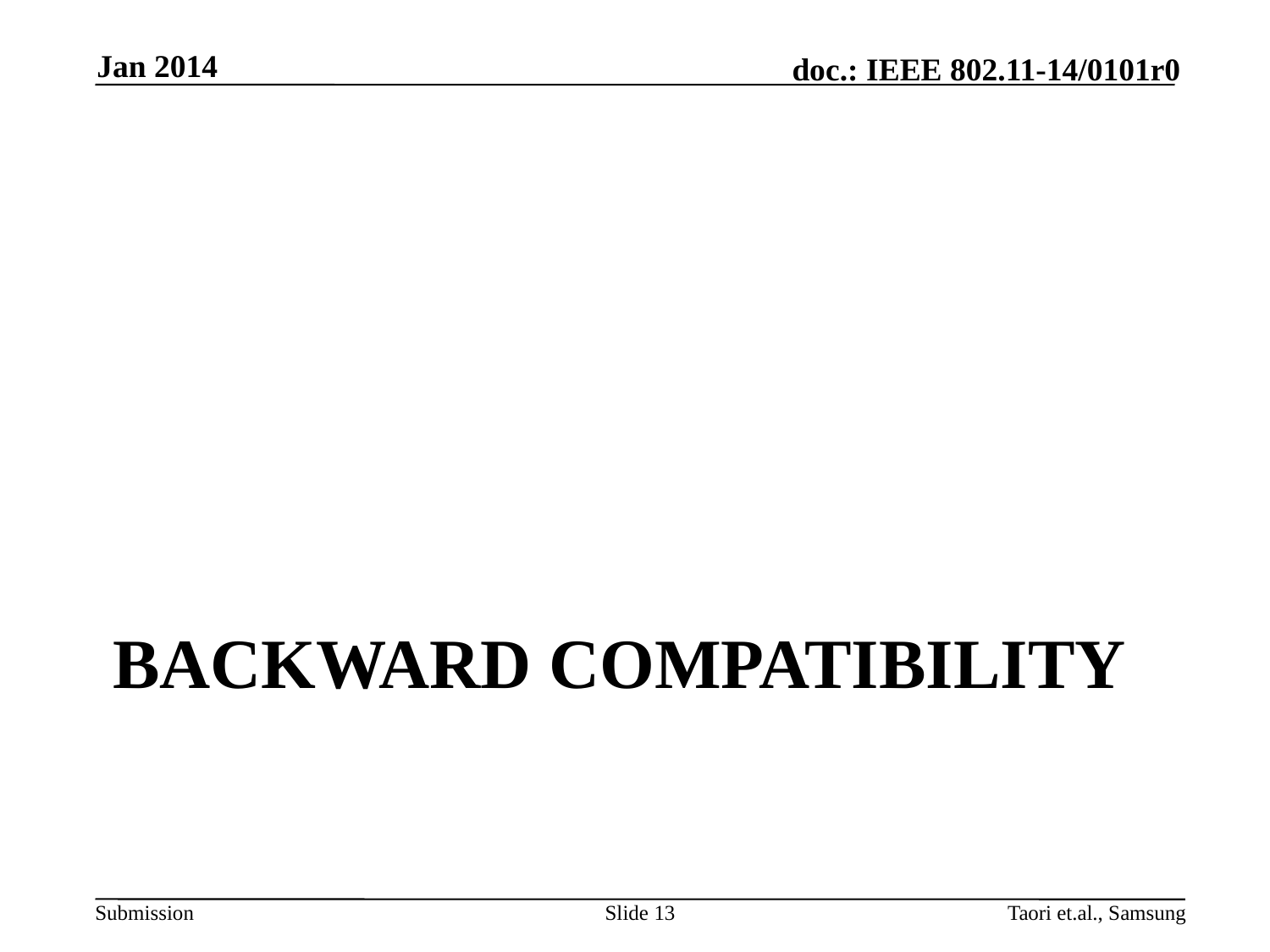

Jan 2014

# Backward compatibility
Slide 13
Taori et.al., Samsung